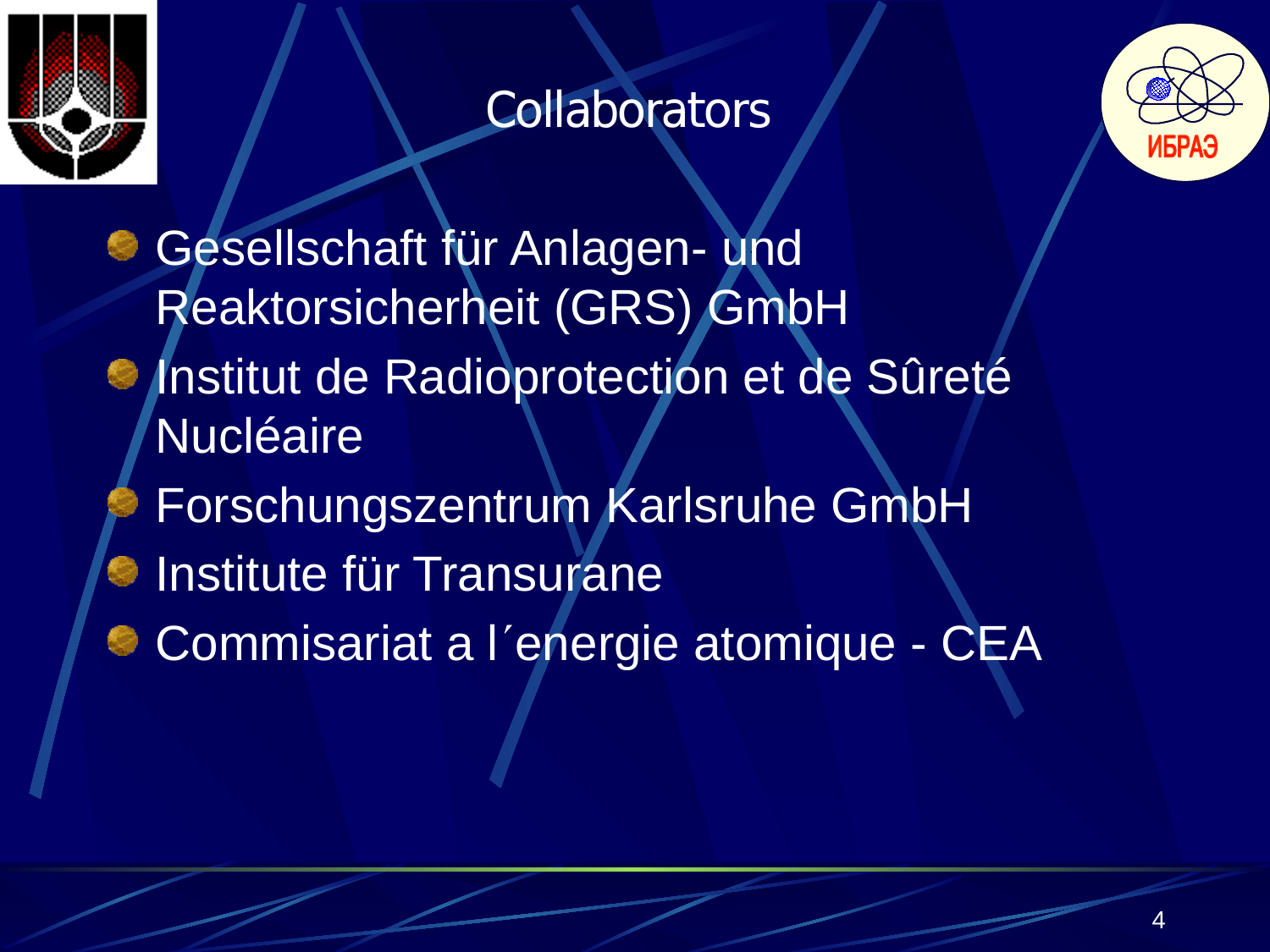

# Collaborators
Gesellschaft für Anlagen- und Reaktorsicherheit (GRS) GmbH
Institut de Radioprotection et de Sûreté Nucléaire
Forschungszentrum Karlsruhe GmbH
Institute für Transurane
Commisariat a l′energie atomique - CEA
4